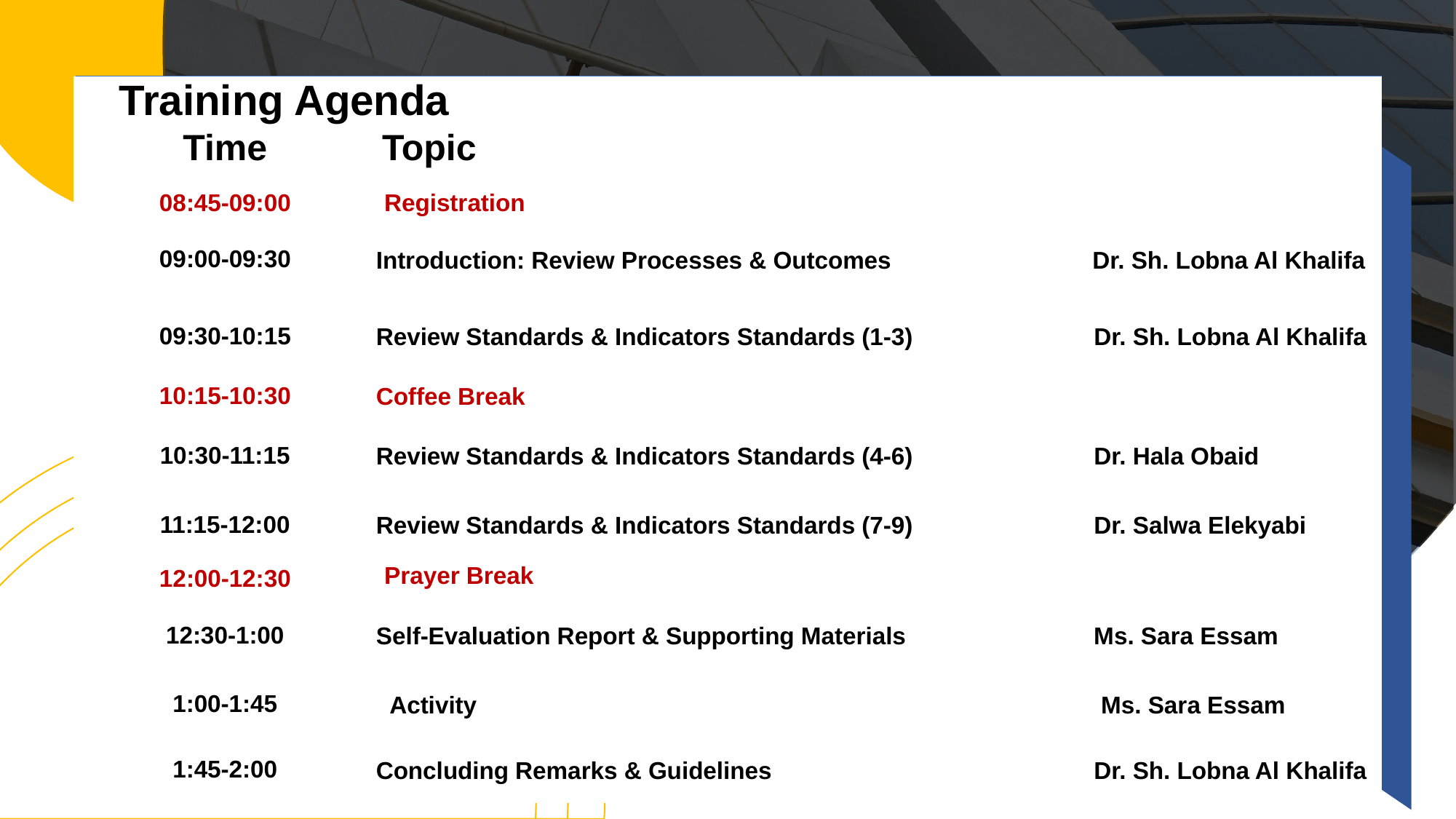

| Training Agenda |  |
| --- | --- |
| Time | Topic |
| 08:45-09:00 | Registration |
| 09:00-09:30 | Introduction: Review Processes & Outcomes Dr. Sh. Lobna Al Khalifa |
| 09:30-10:15 | Review Standards & Indicators Standards (1-3) Dr. Sh. Lobna Al Khalifa |
| 10:15-10:30 | Coffee Break |
| 10:30-11:15 | Review Standards & Indicators Standards (4-6) Dr. Hala Obaid |
| 11:15-12:00 | Review Standards & Indicators Standards (7-9) Dr. Salwa Elekyabi |
| 12:00-12:30 | Prayer Break |
| 12:30-1:00 | Self-Evaluation Report & Supporting Materials Ms. Sara Essam |
| 1:00-1:45 | Activity Ms. Sara Essam |
| 1:45-2:00 | Concluding Remarks & Guidelines Dr. Sh. Lobna Al Khalifa |